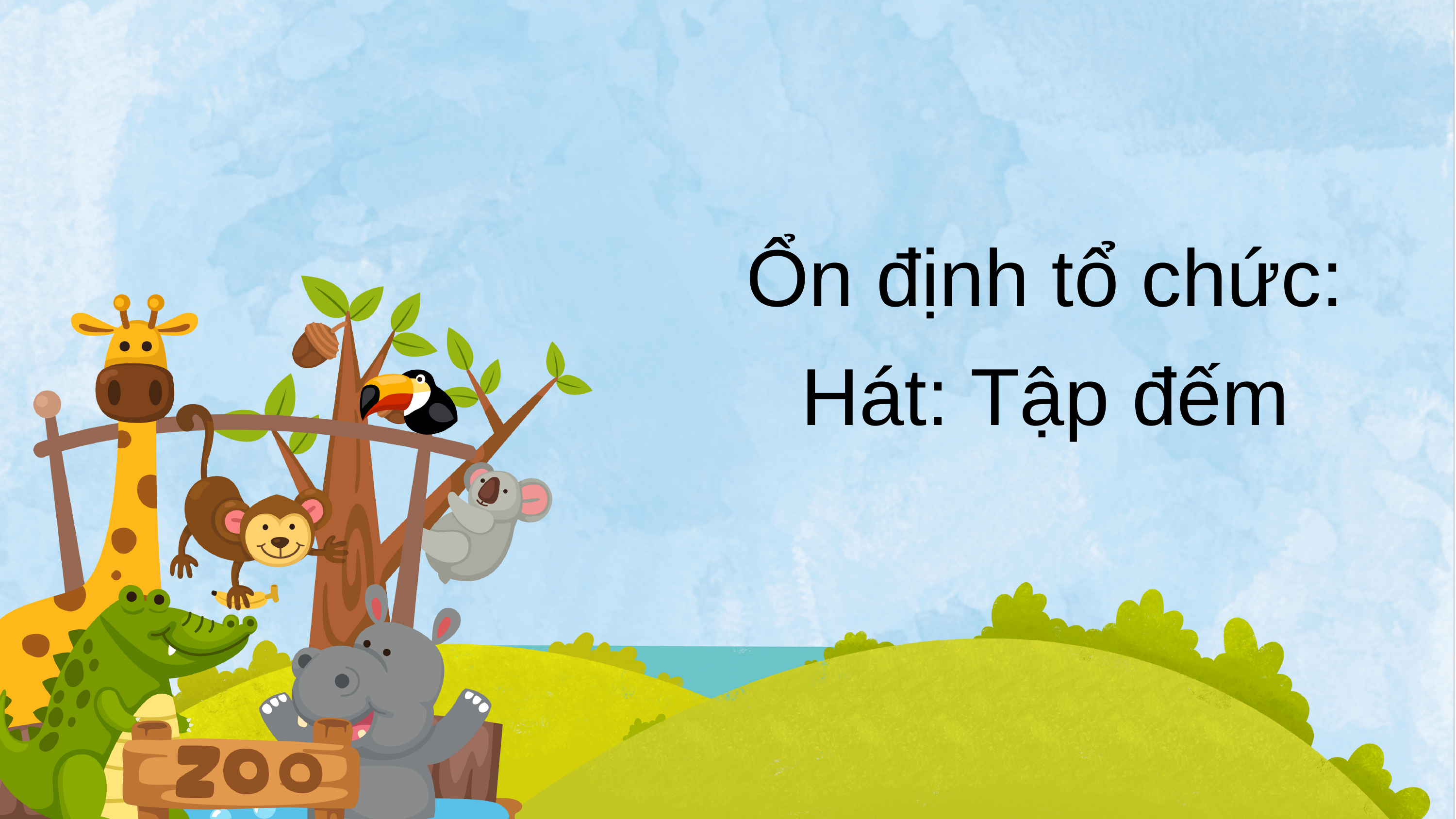

Ổn định tổ chức:
Hát: Tập đếm